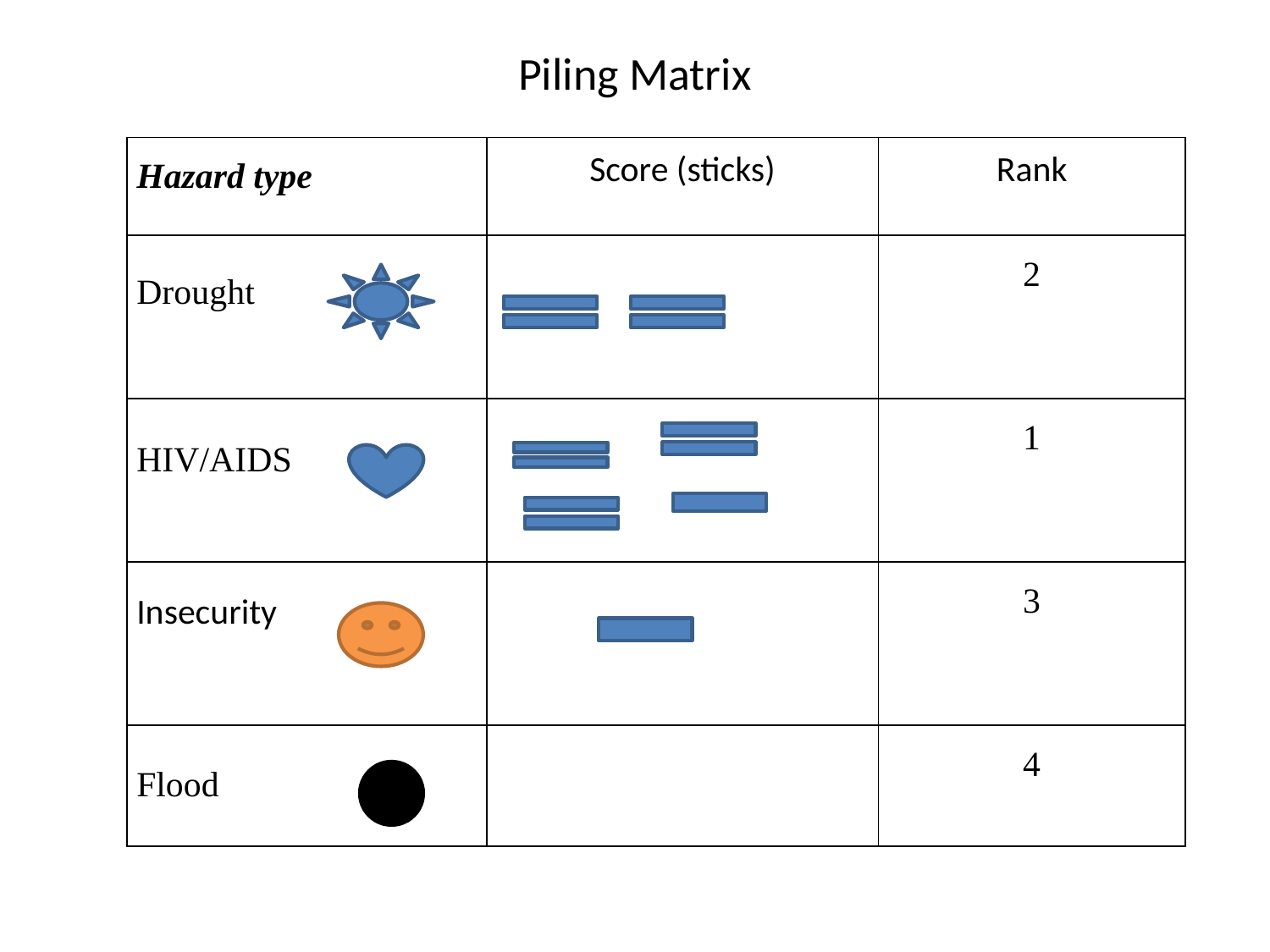

# Piling Matrix
| Hazard type | Score (sticks) | Rank |
| --- | --- | --- |
| Drought |  | 2 |
| HIV/AIDS |  | 1 |
| Insecurity |  | 3 |
| Flood |  | 4 |